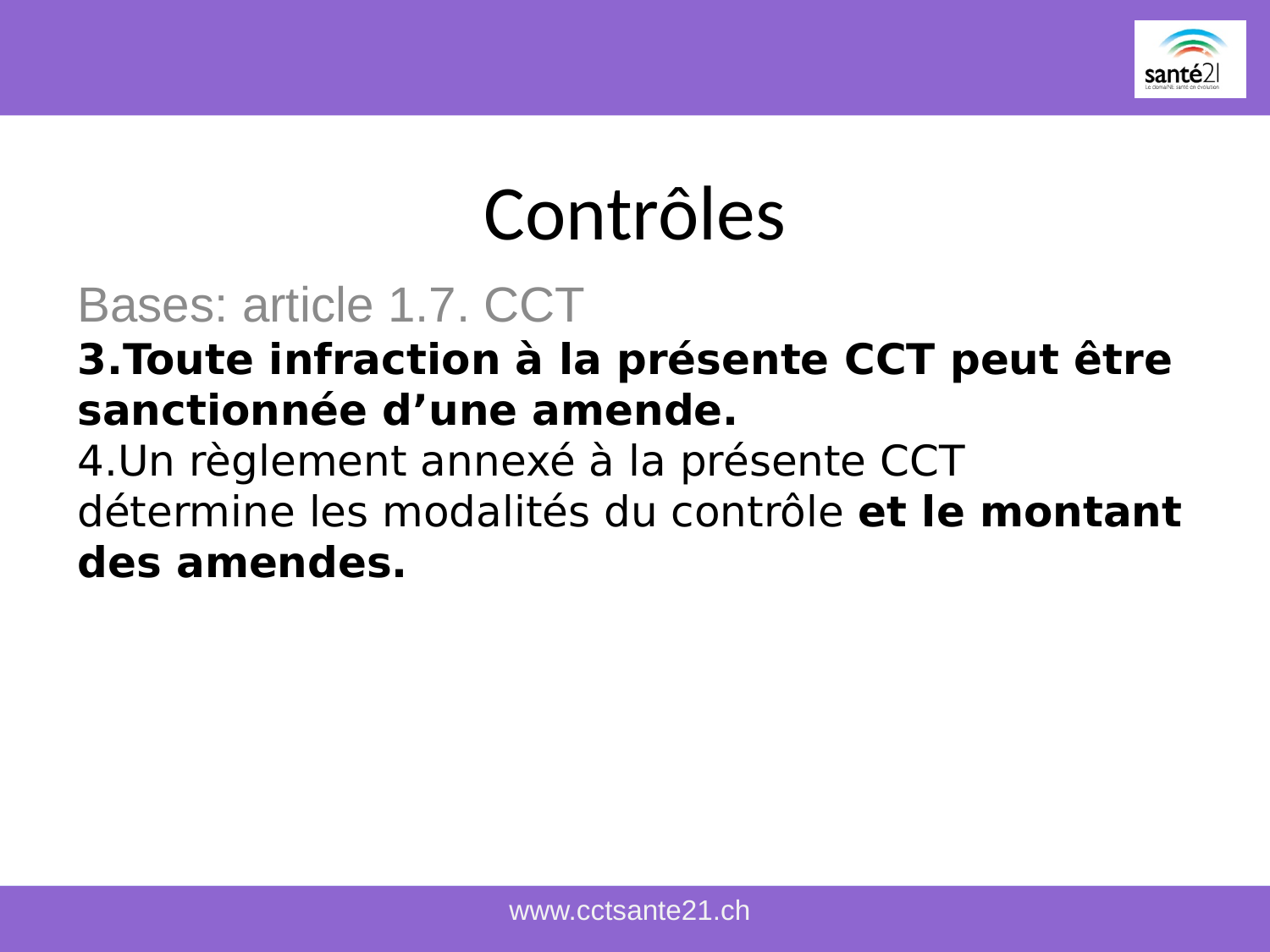

# Contrôles
Bases: article 1.7. CCT
3.Toute infraction à la présente CCT peut être sanctionnée d’une amende.
4.Un règlement annexé à la présente CCT détermine les modalités du contrôle et le montant des amendes.